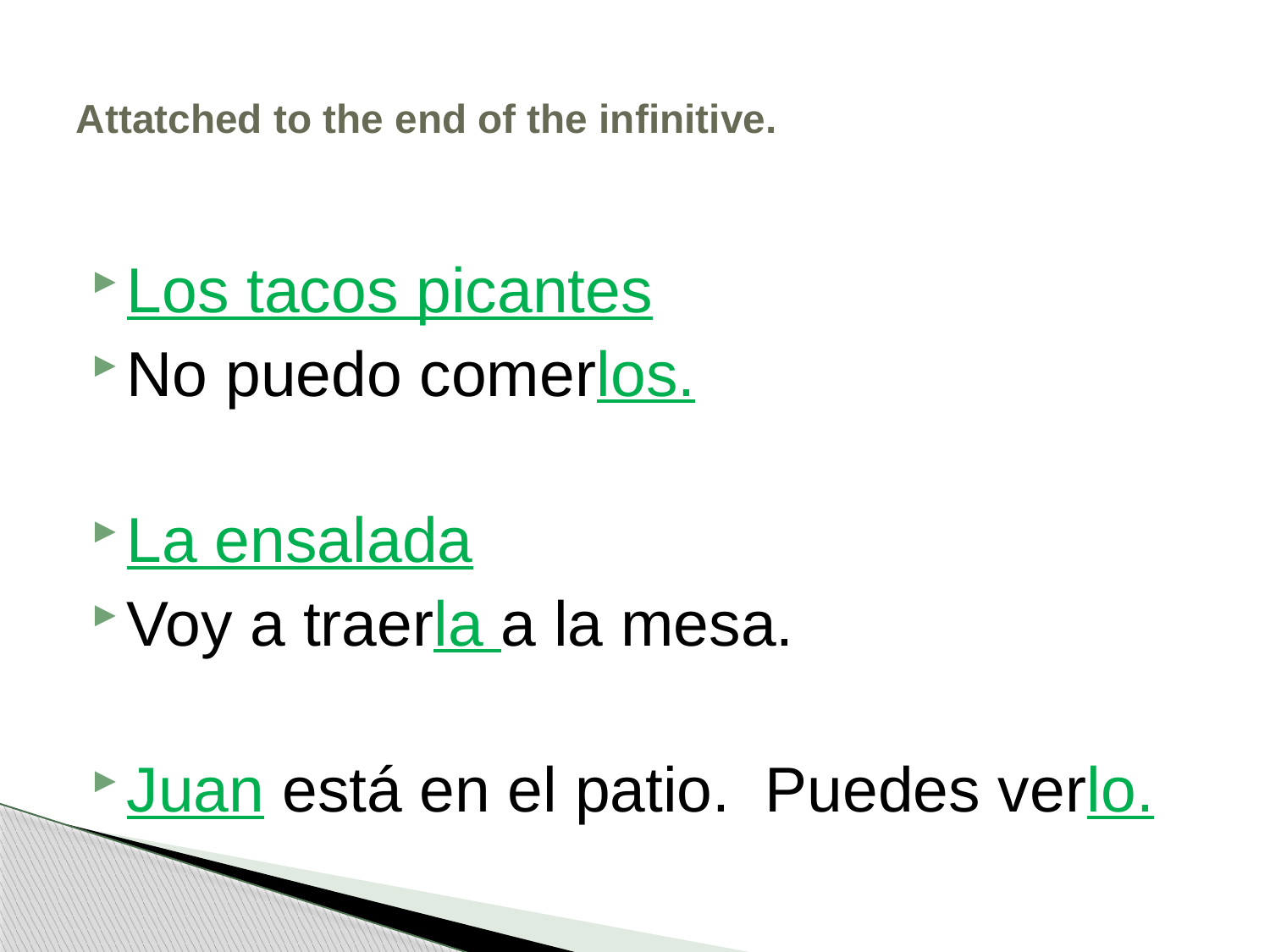

# Attatched to the end of the infinitive.
Los tacos picantes
No puedo comerlos.

La ensalada
Voy a traerla a la mesa.

Juan está en el patio.  Puedes verlo.